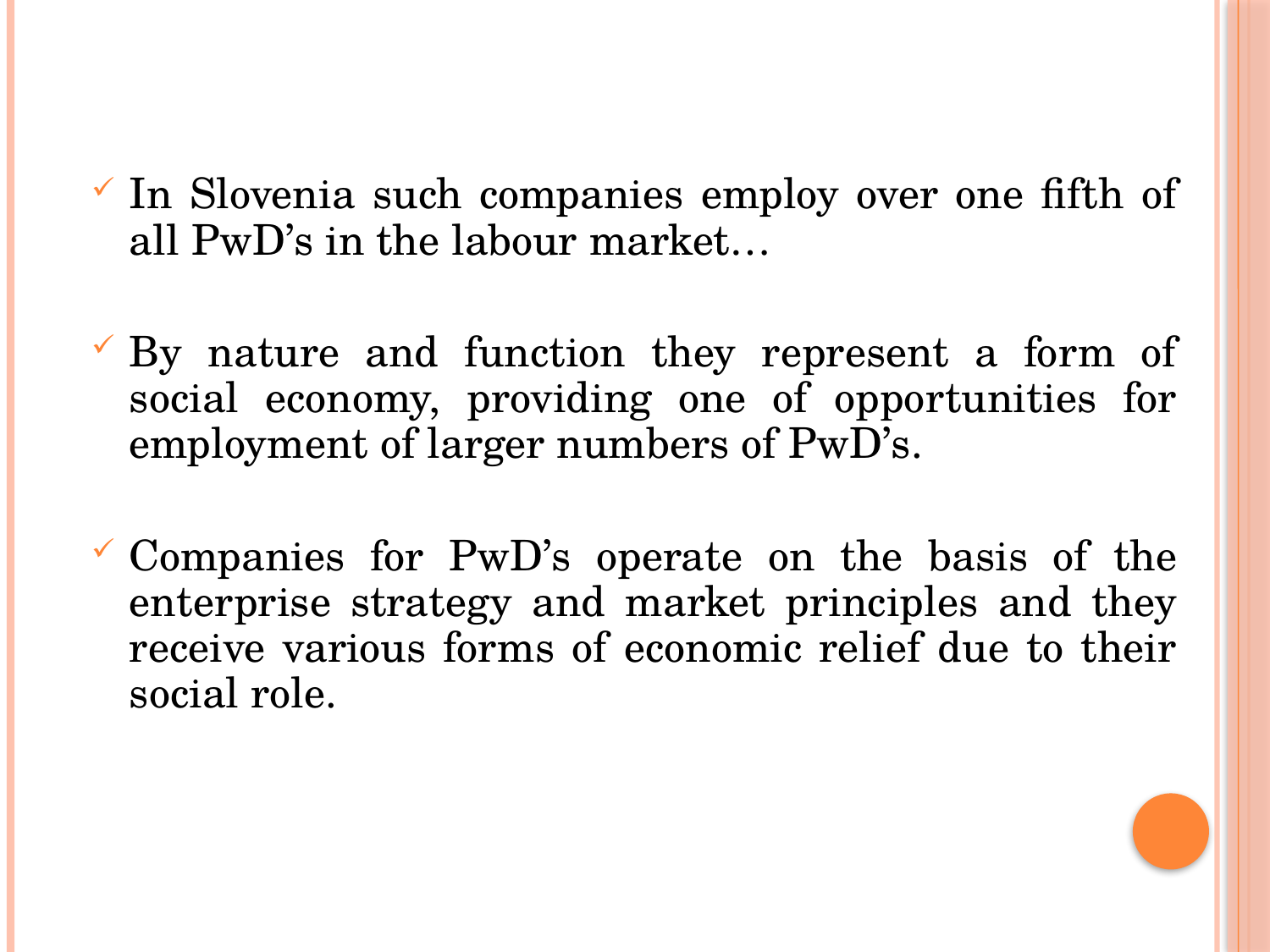

#
In Slovenia such companies employ over one fifth of all PwD’s in the labour market…

By nature and function they represent a form of social economy, providing one of opportunities for employment of larger numbers of PwD’s.

Companies for PwD’s operate on the basis of the enterprise strategy and market principles and they receive various forms of economic relief due to their social role.